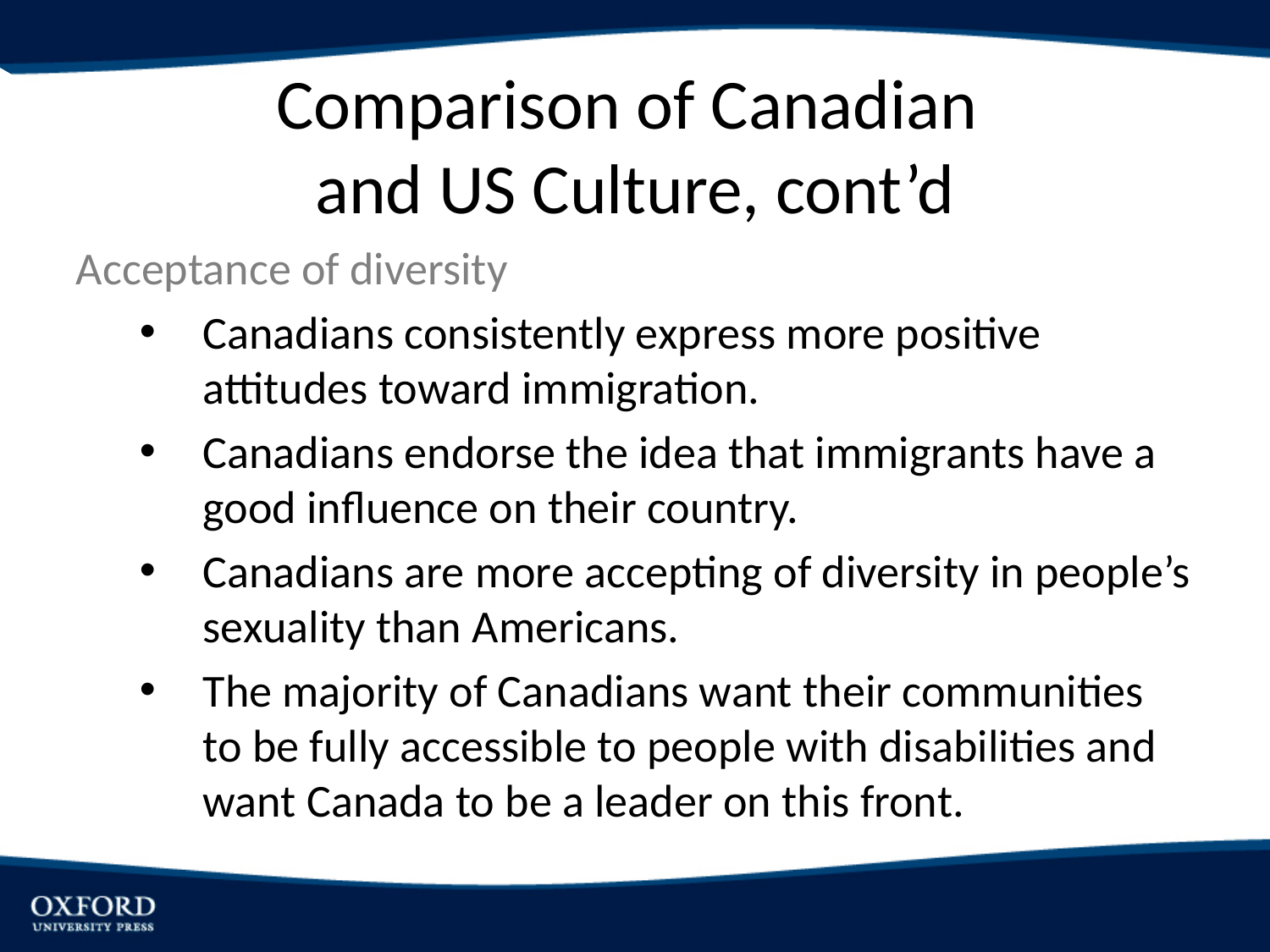

# Comparison of Canadian and US Culture, cont’d
Acceptance of diversity
Canadians consistently express more positive attitudes toward immigration.
Canadians endorse the idea that immigrants have a good influence on their country.
Canadians are more accepting of diversity in people’s sexuality than Americans.
The majority of Canadians want their communities to be fully accessible to people with disabilities and want Canada to be a leader on this front.